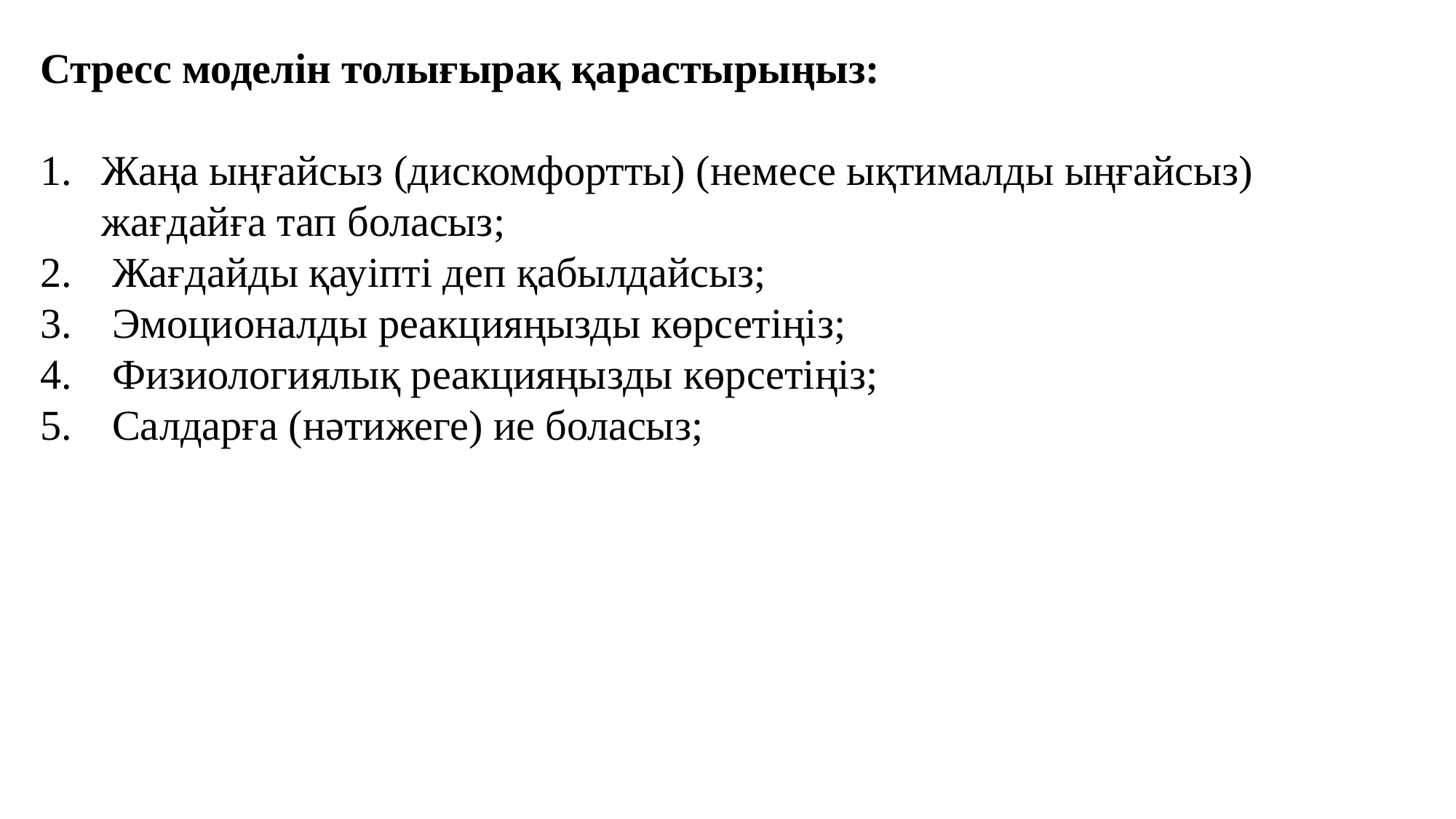

Стресс моделін толығырақ қарастырыңыз:

Жаңа ыңғайсыз (дискомфортты) (немесе ықтималды ыңғайсыз) жағдайға тап боласыз;
 Жағдайды қауіпті деп қабылдайсыз;
 Эмоционалды реакцияңызды көрсетіңіз;
 Физиологиялық реакцияңызды көрсетіңіз;
 Салдарға (нәтижеге) ие боласыз;